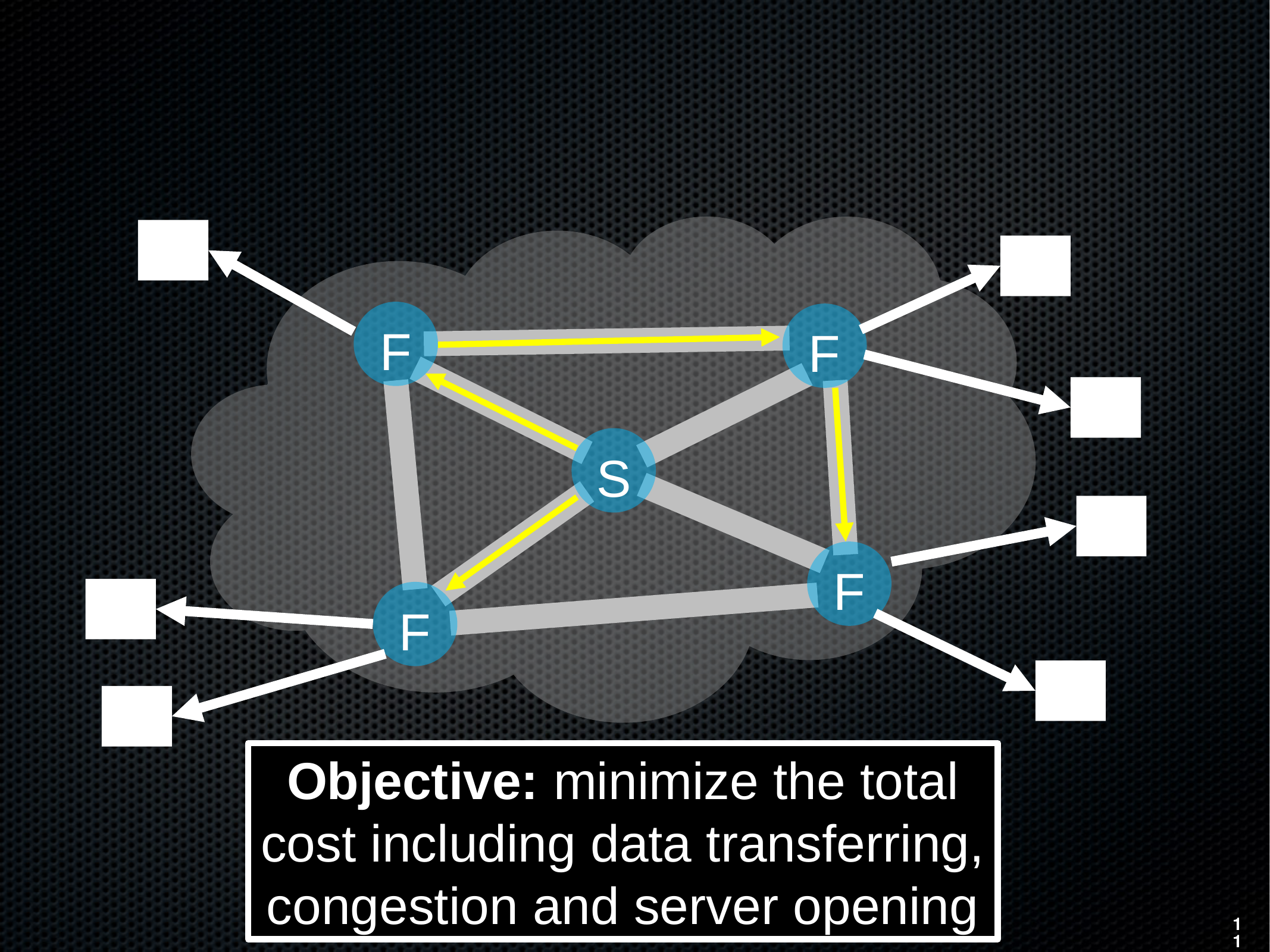

F
F

S

F

F

Objective: minimize the total cost including data transferring, congestion and server opening
11